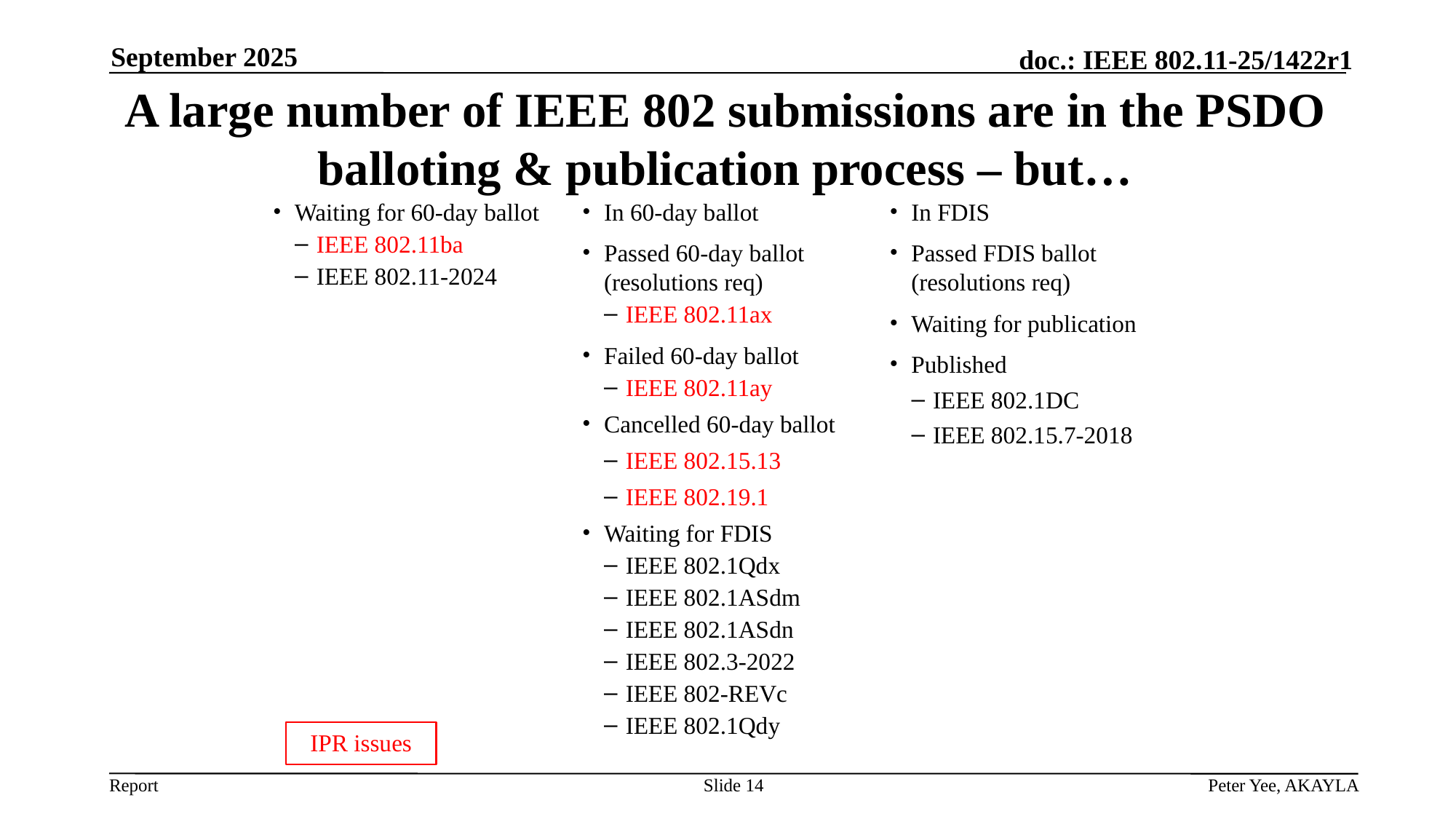

September 2025
# A large number of IEEE 802 submissions are in the PSDO balloting & publication process – but…
Waiting for 60-day ballot
IEEE 802.11ba
IEEE 802.11-2024
In 60-day ballot
Passed 60-day ballot
(resolutions req)
IEEE 802.11ax
Failed 60-day ballot
IEEE 802.11ay
Cancelled 60-day ballot
IEEE 802.15.13
IEEE 802.19.1
Waiting for FDIS
IEEE 802.1Qdx
IEEE 802.1ASdm
IEEE 802.1ASdn
IEEE 802.3-2022
IEEE 802-REVc
IEEE 802.1Qdy
In FDIS
Passed FDIS ballot
(resolutions req)
Waiting for publication
Published
IEEE 802.1DC
IEEE 802.15.7-2018

IPR issues
Slide 14
Peter Yee, AKAYLA